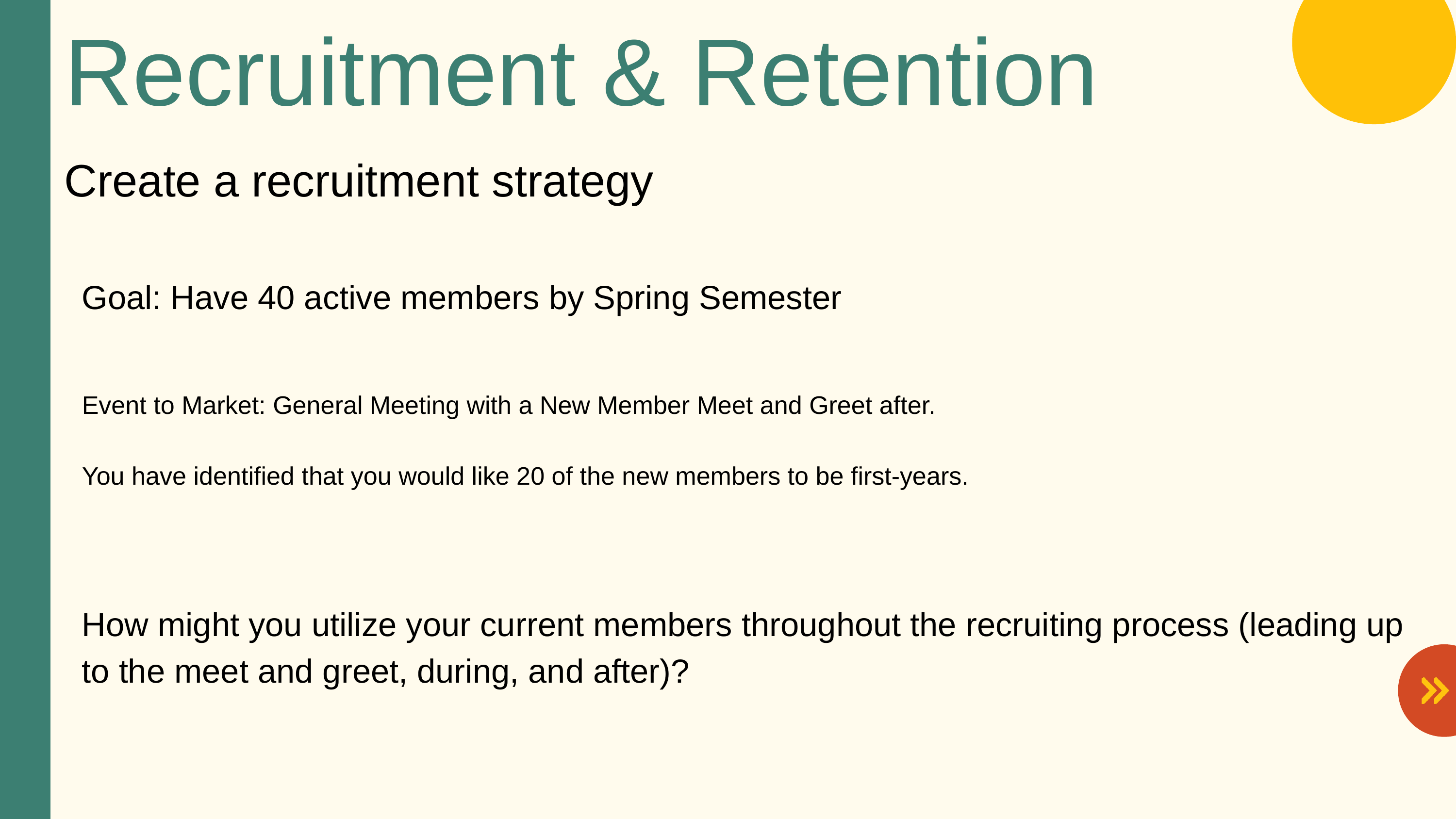

Recruitment & Retention
Create a recruitment strategy
Goal: Have 40 active members by Spring Semester
Event to Market: General Meeting with a New Member Meet and Greet after.

You have identified that you would like 20 of the new members to be first-years.

How might you utilize your current members throughout the recruiting process (leading up to the meet and greet, during, and after)?